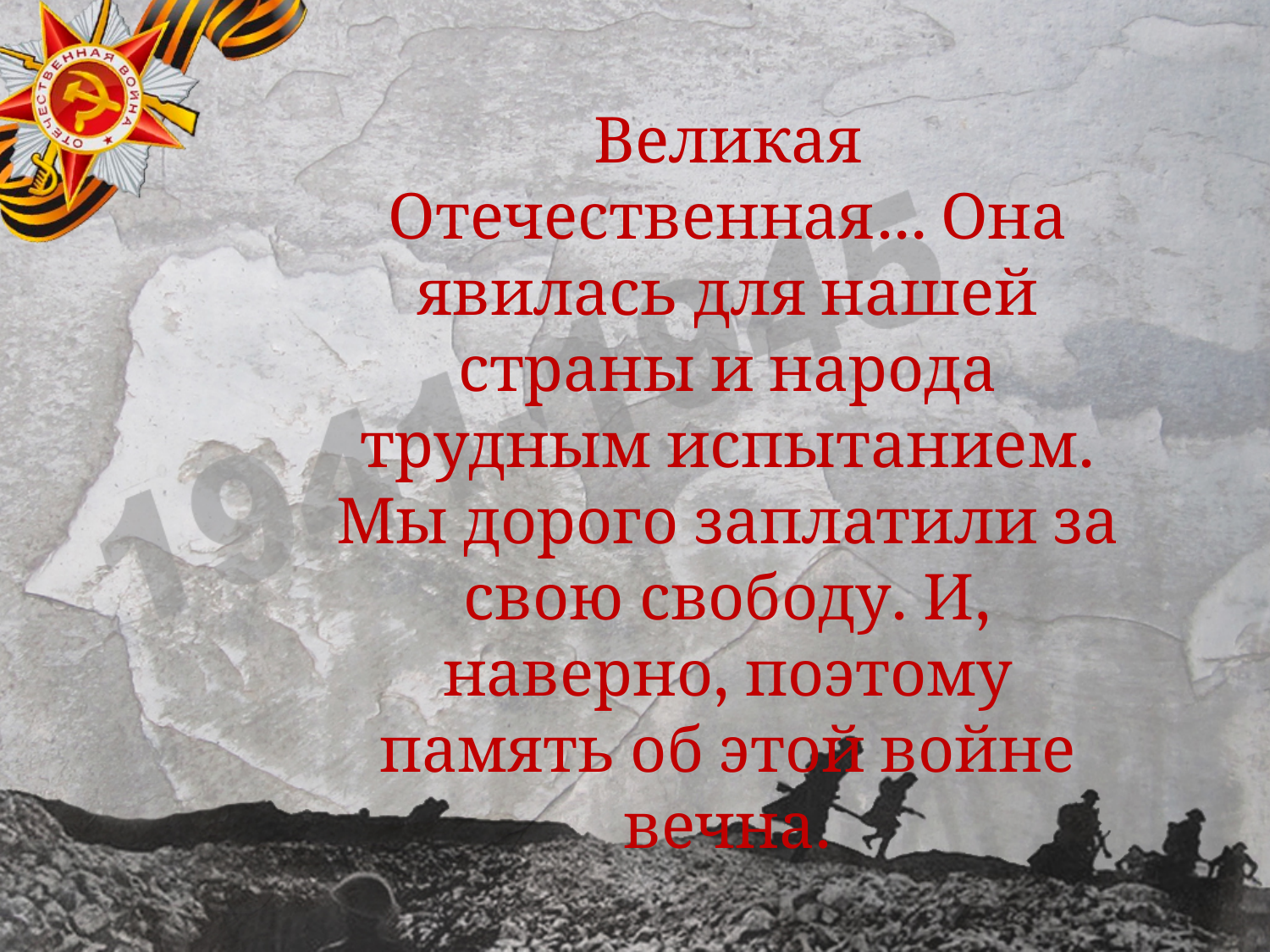

Великая Отечественная… Она явилась для нашей страны и народа трудным испытанием. Мы дорого заплатили за свою свободу. И, наверно, поэтому память об этой войне вечна.